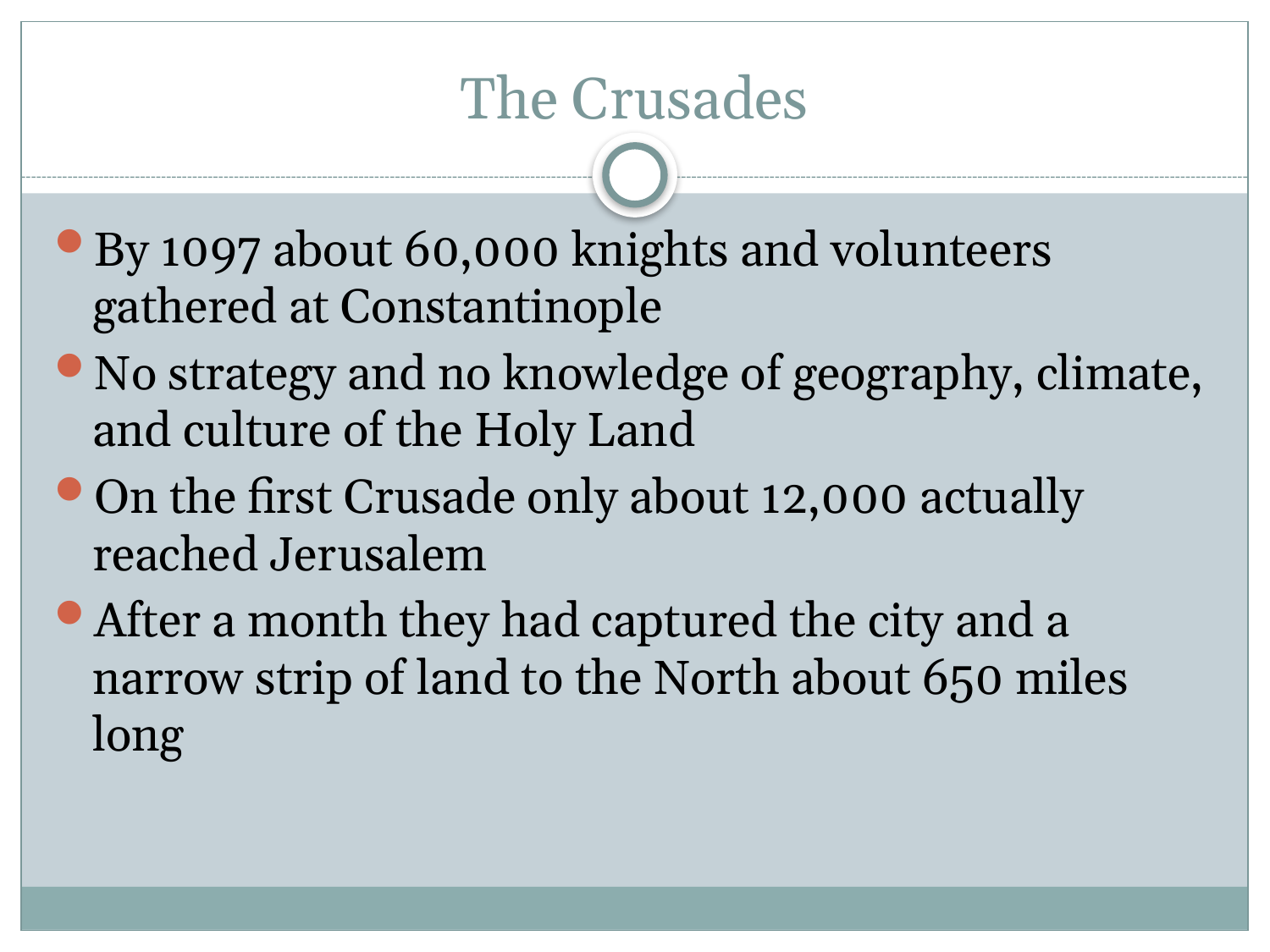

# The Crusades
By 1097 about 60,000 knights and volunteers gathered at Constantinople
No strategy and no knowledge of geography, climate, and culture of the Holy Land
On the first Crusade only about 12,000 actually reached Jerusalem
After a month they had captured the city and a narrow strip of land to the North about 650 miles long